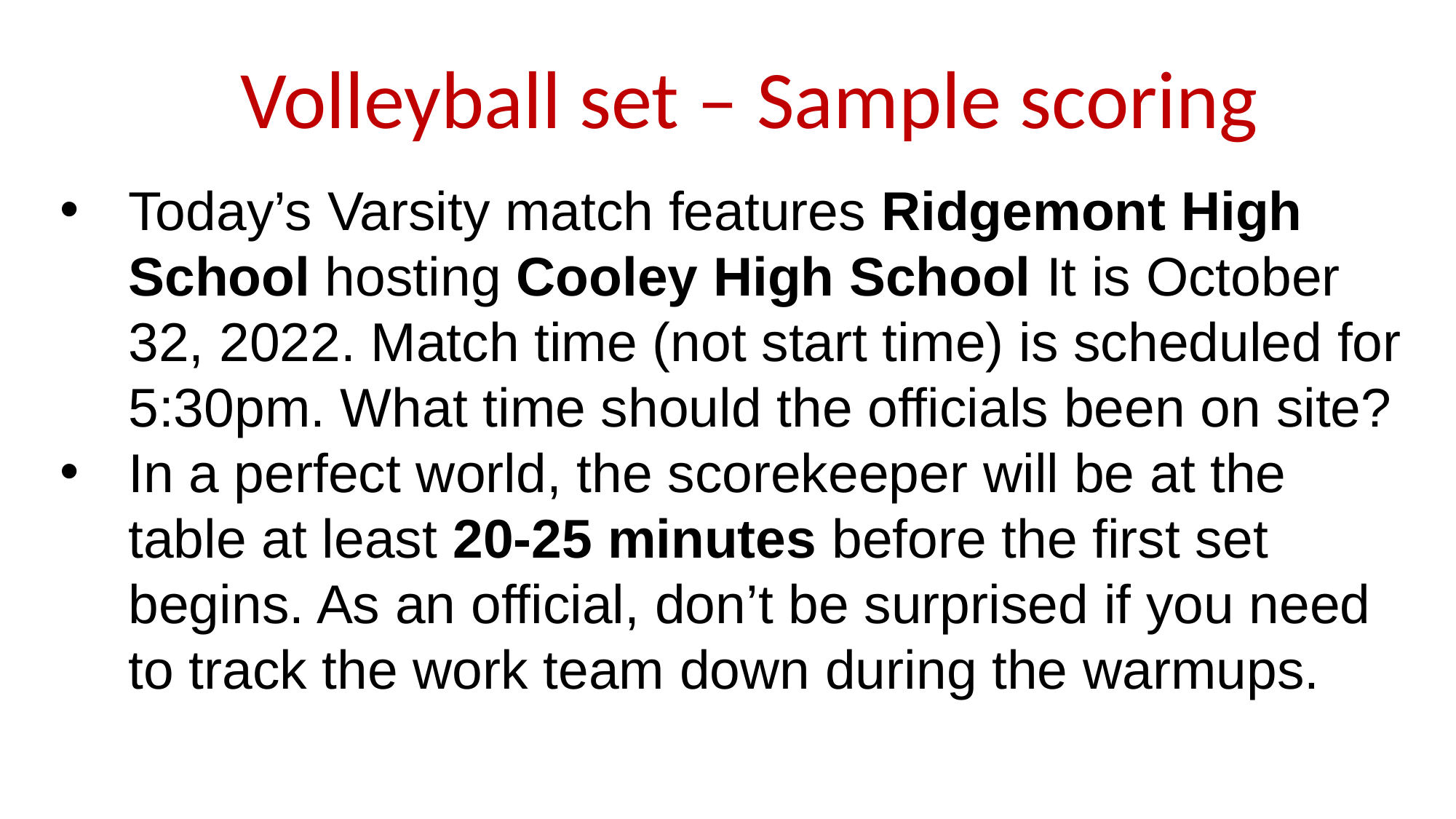

Volleyball set – Sample scoring
Today’s Varsity match features Ridgemont High School hosting Cooley High School It is October 32, 2022. Match time (not start time) is scheduled for 5:30pm. What time should the officials been on site?
In a perfect world, the scorekeeper will be at the table at least 20-25 minutes before the first set begins. As an official, don’t be surprised if you need to track the work team down during the warmups.